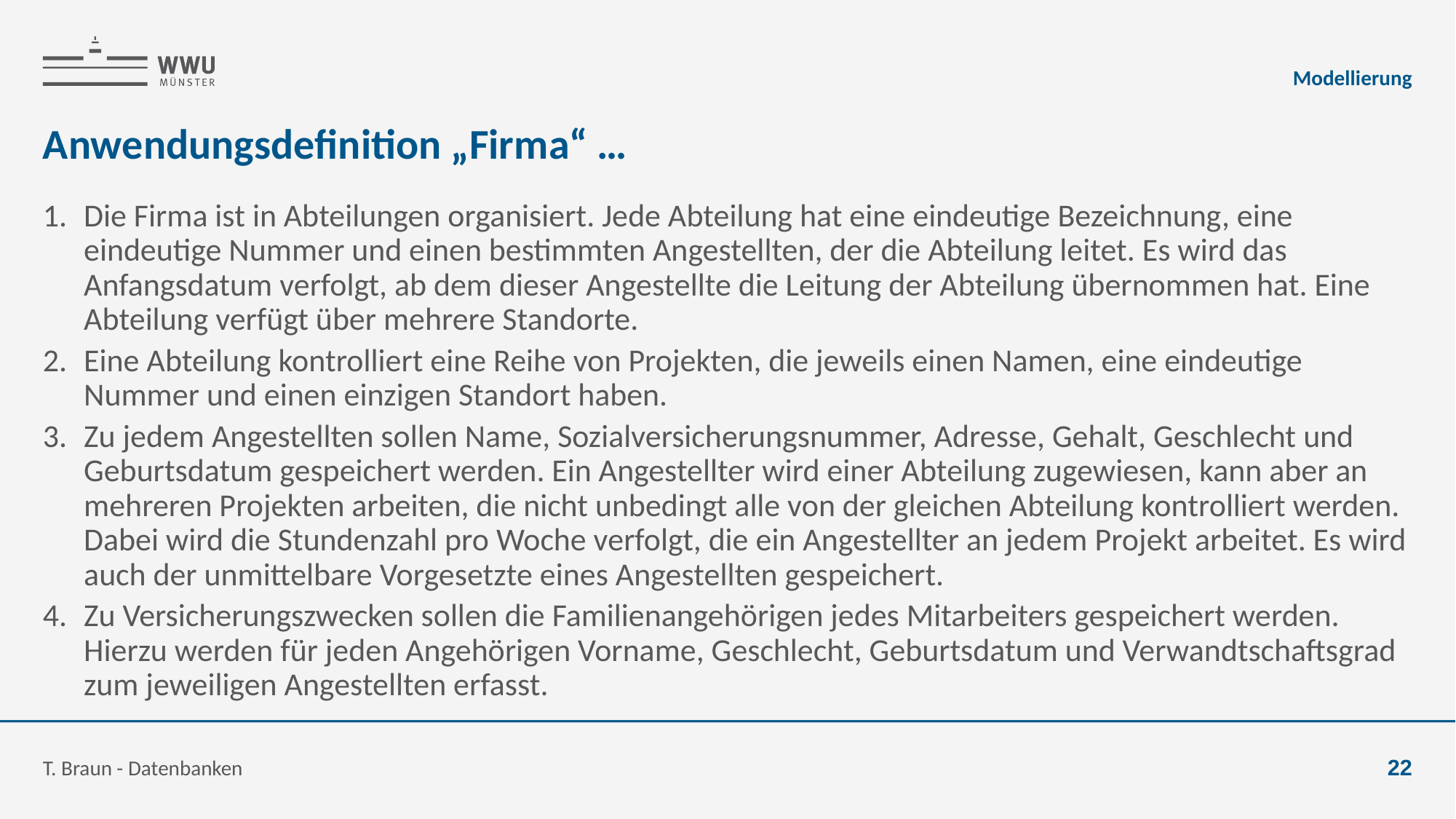

Modellierung
# Anwendungsdefinition „Firma“ …
Die Firma ist in Abteilungen organisiert. Jede Abteilung hat eine eindeutige Bezeichnung, eine eindeutige Nummer und einen bestimmten Angestellten, der die Abteilung leitet. Es wird das Anfangsdatum verfolgt, ab dem dieser Angestellte die Leitung der Abteilung übernommen hat. Eine Abteilung verfügt über mehrere Standorte.
Eine Abteilung kontrolliert eine Reihe von Projekten, die jeweils einen Namen, eine eindeutige Nummer und einen einzigen Standort haben.
Zu jedem Angestellten sollen Name, Sozialversicherungsnummer, Adresse, Gehalt, Geschlecht und Geburtsdatum gespeichert werden. Ein Angestellter wird einer Abteilung zugewiesen, kann aber an mehreren Projekten arbeiten, die nicht unbedingt alle von der gleichen Abteilung kontrolliert werden. Dabei wird die Stundenzahl pro Woche verfolgt, die ein Angestellter an jedem Projekt arbeitet. Es wird auch der unmittelbare Vorgesetzte eines Angestellten gespeichert.
Zu Versicherungszwecken sollen die Familienangehörigen jedes Mitarbeiters gespeichert werden. Hierzu werden für jeden Angehörigen Vorname, Geschlecht, Geburtsdatum und Verwandtschaftsgrad zum jeweiligen Angestellten erfasst.

T. Braun - Datenbanken
22